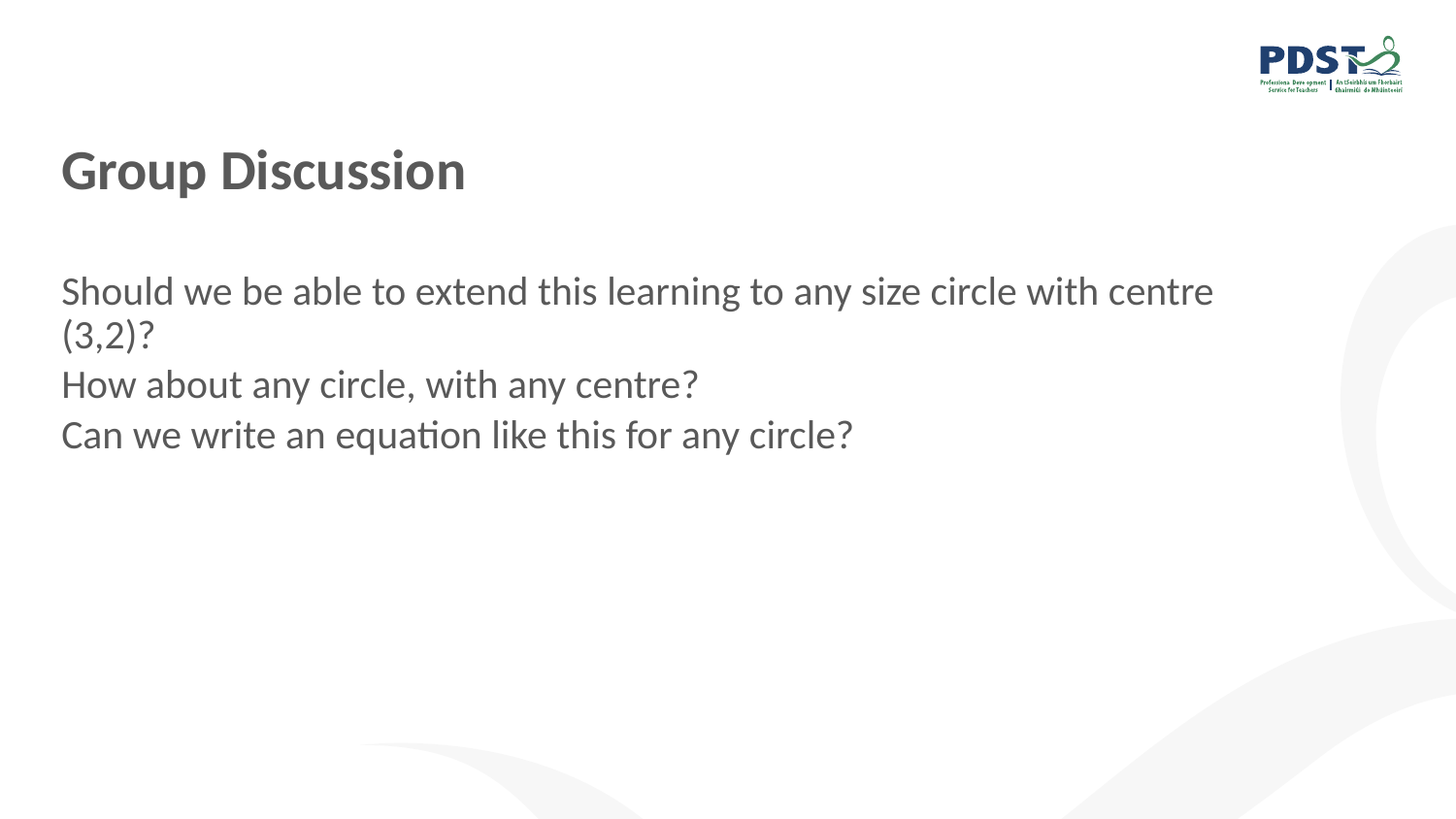

# Group Discussion
Should we be able to extend this learning to any size circle with centre (3,2)?
How about any circle, with any centre?
Can we write an equation like this for any circle?